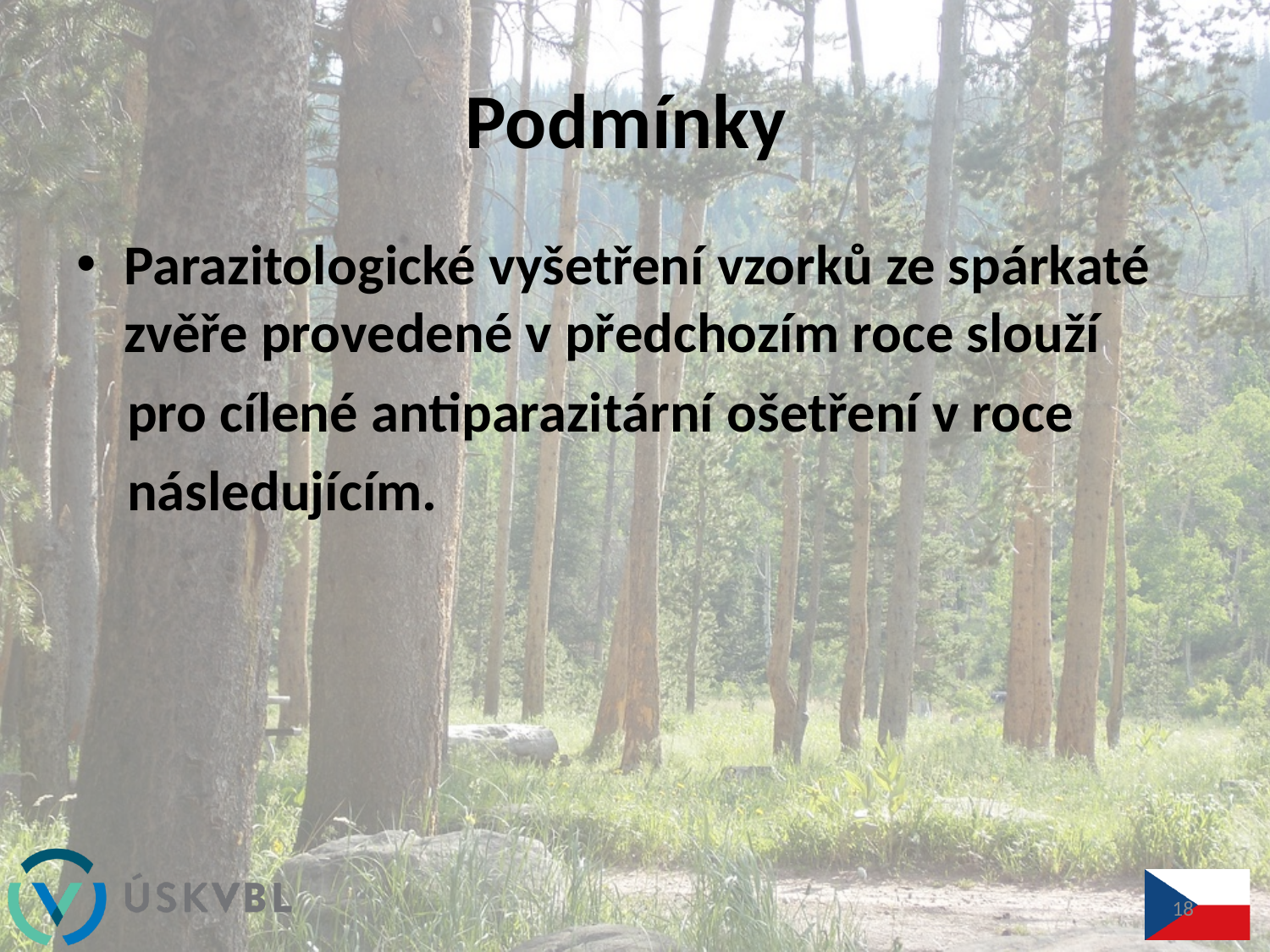

# Podmínky
Parazitologické vyšetření vzorků ze spárkaté zvěře provedené v předchozím roce slouží
    pro cílené antiparazitární ošetření v roce
    následujícím.
18